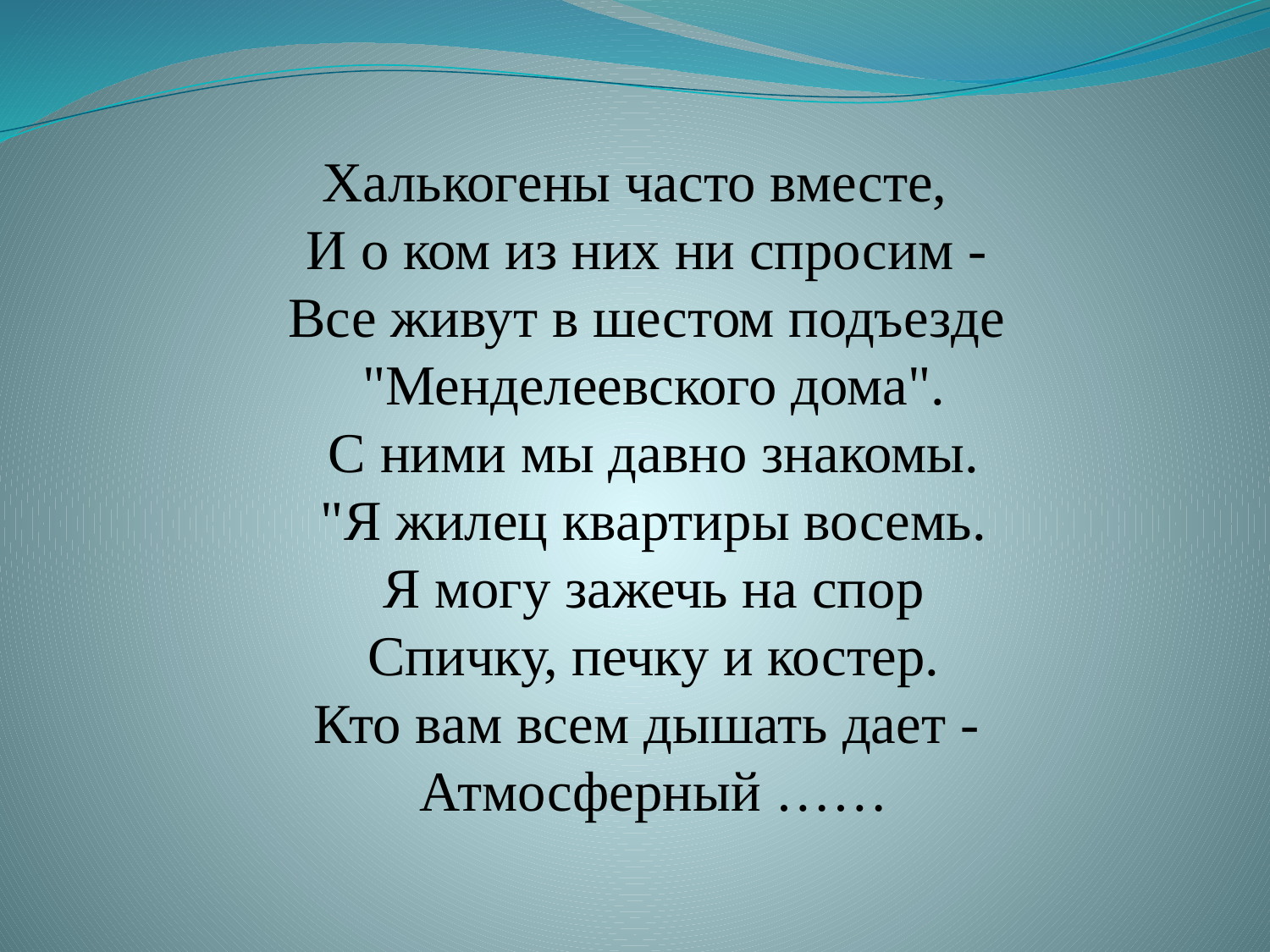

Халькогены часто вместе,
И о ком из них ни спросим - 
Все живут в шестом подъезде 
"Менделеевского дома".
С ними мы давно знакомы.
"Я жилец квартиры восемь.
Я могу зажечь на спор
Спичку, печку и костер.
Кто вам всем дышать дает - 
Атмосферный ……